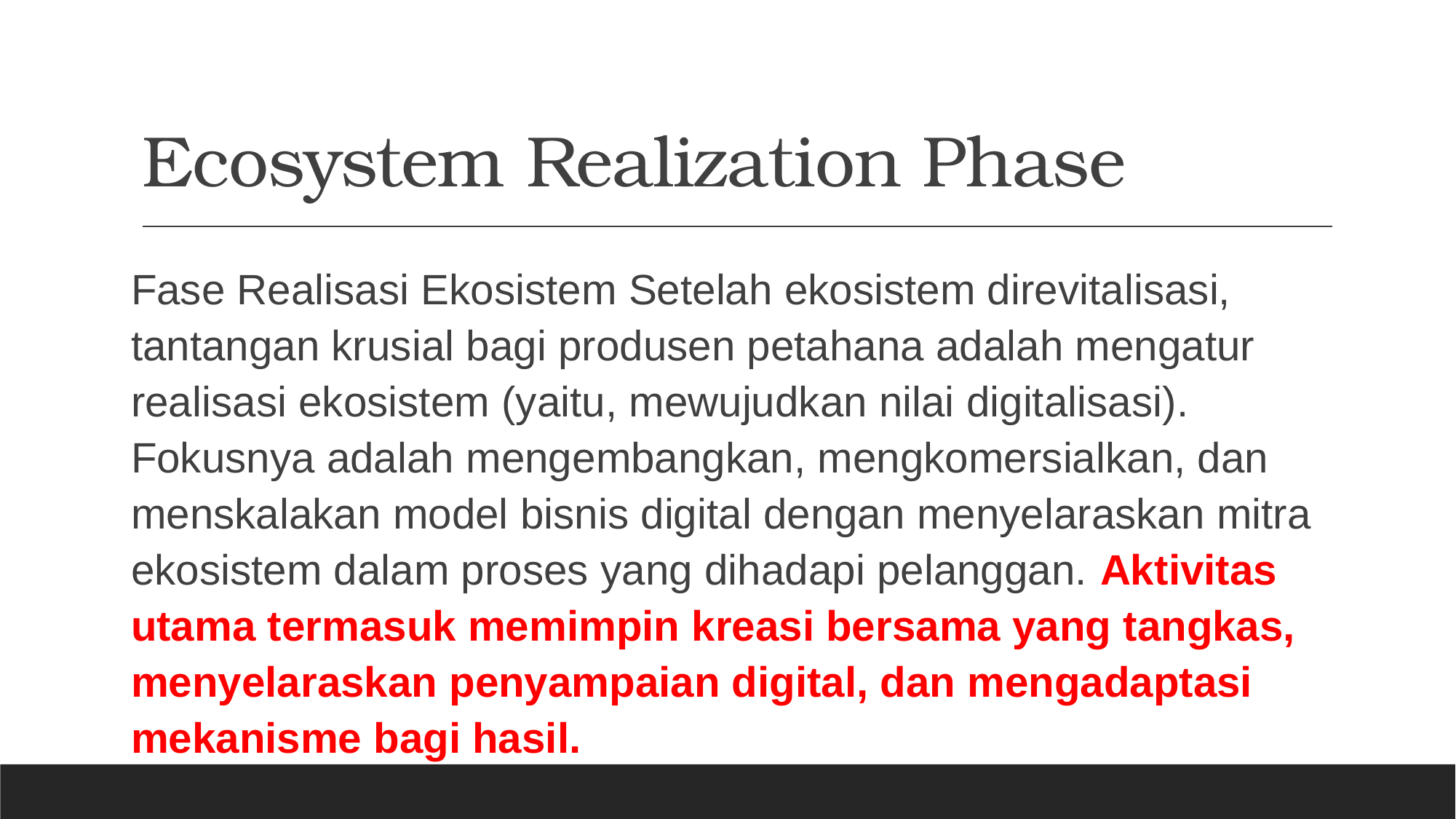

# Ecosystem Realization Phase
Fase Realisasi Ekosistem Setelah ekosistem direvitalisasi, tantangan krusial bagi produsen petahana adalah mengatur realisasi ekosistem (yaitu, mewujudkan nilai digitalisasi). Fokusnya adalah mengembangkan, mengkomersialkan, dan menskalakan model bisnis digital dengan menyelaraskan mitra ekosistem dalam proses yang dihadapi pelanggan. Aktivitas utama termasuk memimpin kreasi bersama yang tangkas, menyelaraskan penyampaian digital, dan mengadaptasi mekanisme bagi hasil.